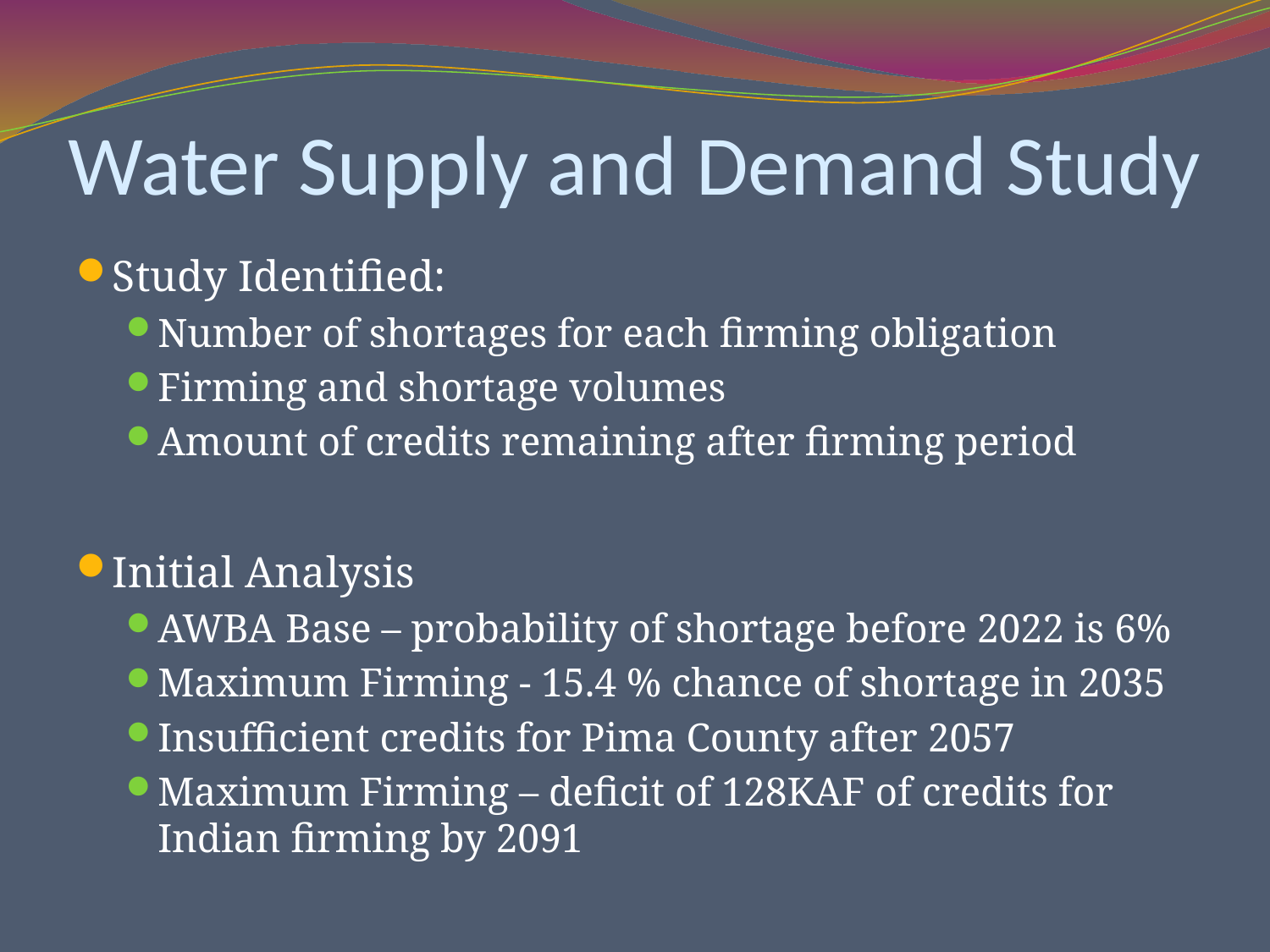

# Water Supply and Demand Study
Study Identified:
Number of shortages for each firming obligation
Firming and shortage volumes
Amount of credits remaining after firming period

Initial Analysis
AWBA Base – probability of shortage before 2022 is 6%
Maximum Firming - 15.4 % chance of shortage in 2035
Insufficient credits for Pima County after 2057
Maximum Firming – deficit of 128KAF of credits for Indian firming by 2091